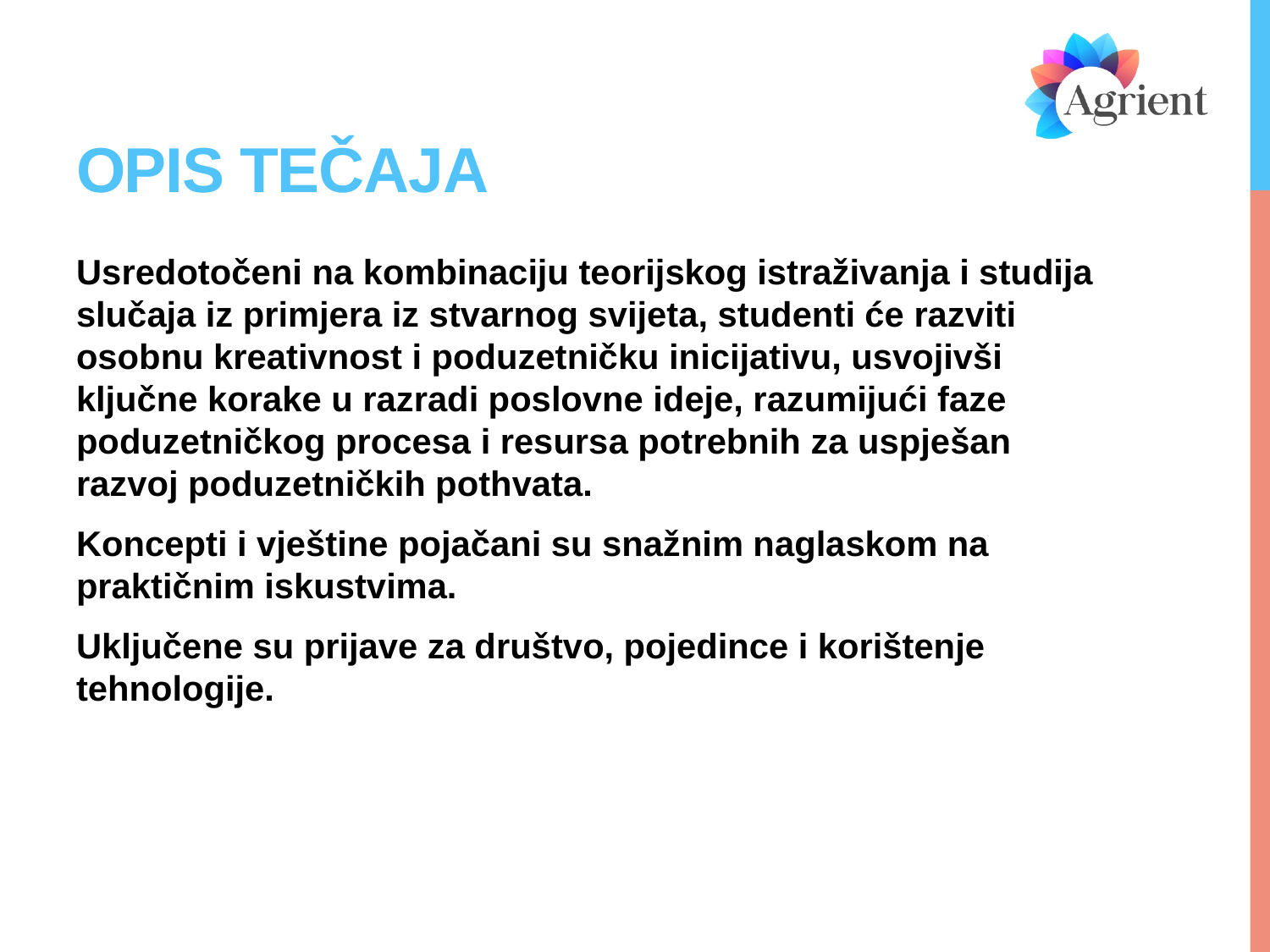

# Opis tečaja
Usredotočeni na kombinaciju teorijskog istraživanja i studija slučaja iz primjera iz stvarnog svijeta, studenti će razviti osobnu kreativnost i poduzetničku inicijativu, usvojivši ključne korake u razradi poslovne ideje, razumijući faze poduzetničkog procesa i resursa potrebnih za uspješan razvoj poduzetničkih pothvata.
Koncepti i vještine pojačani su snažnim naglaskom na praktičnim iskustvima.
Uključene su prijave za društvo, pojedince i korištenje tehnologije.